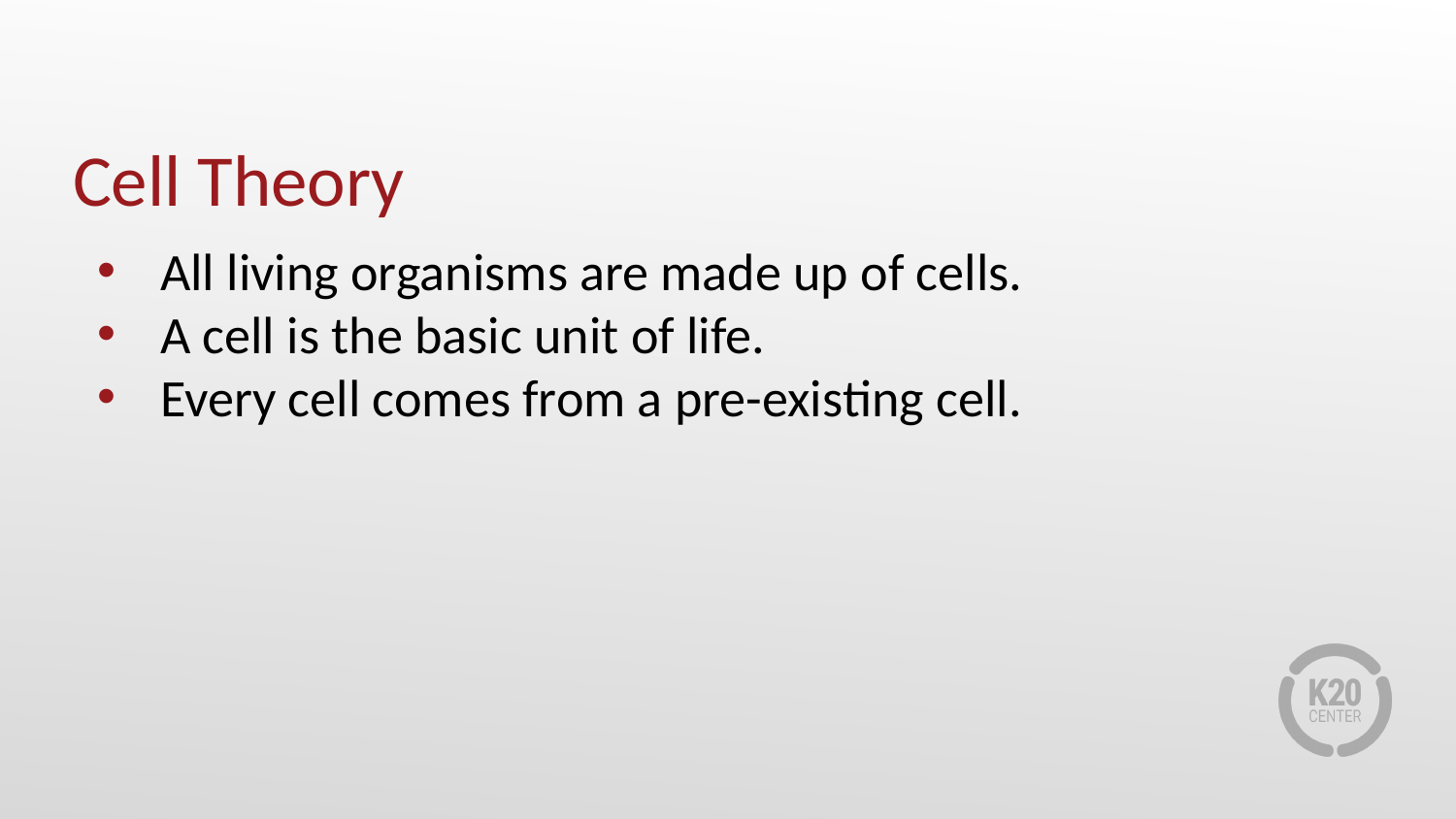

# Cell Theory
All living organisms are made up of cells.
A cell is the basic unit of life.
Every cell comes from a pre-existing cell.